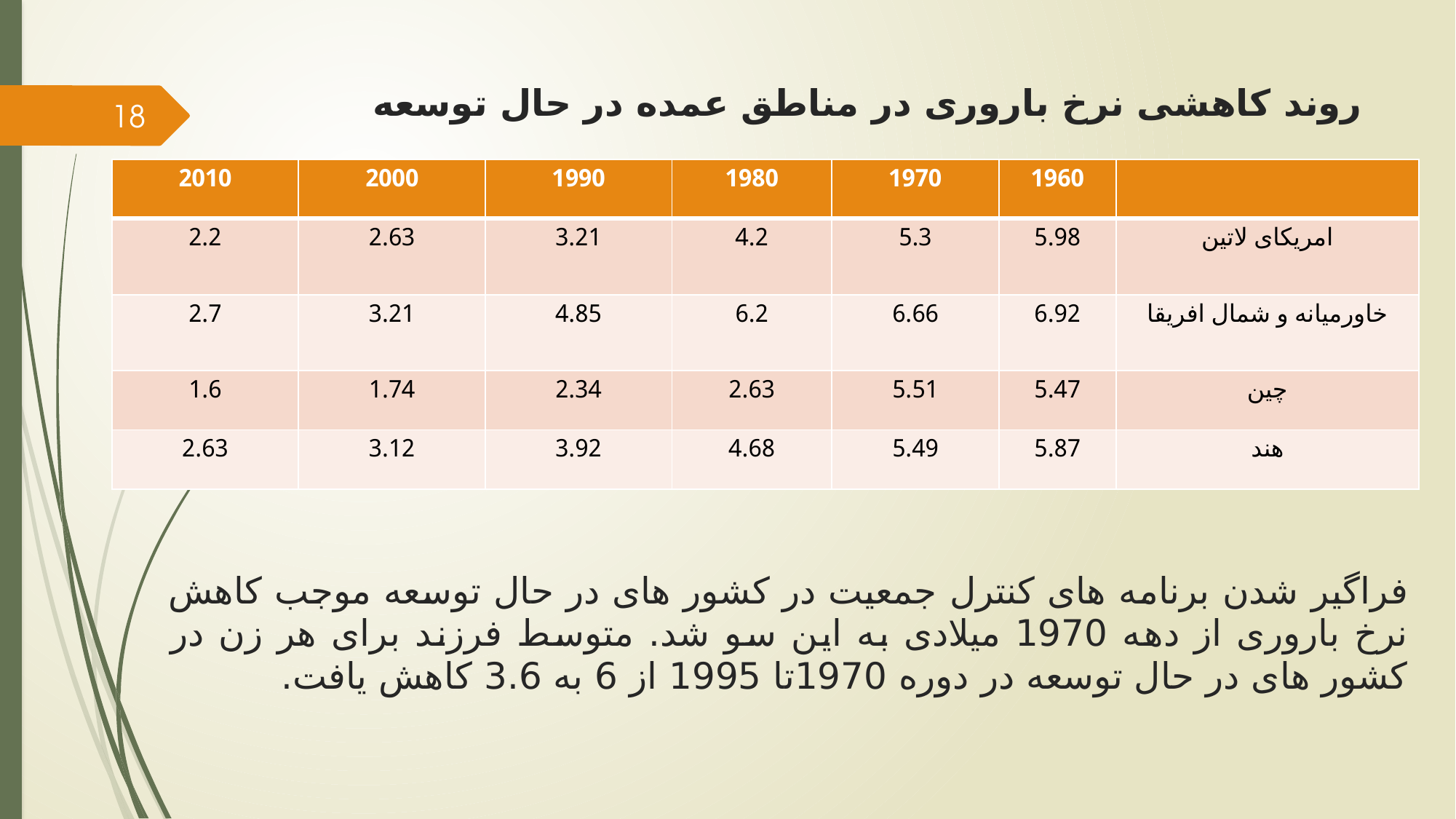

# روند کاهشی نرخ باروری در مناطق عمده در حال توسعه
18
| 2010 | 2000 | 1990 | 1980 | 1970 | 1960 |  |
| --- | --- | --- | --- | --- | --- | --- |
| 2.2 | 2.63 | 3.21 | 4.2 | 5.3 | 5.98 | امریکای لاتین |
| 2.7 | 3.21 | 4.85 | 6.2 | 6.66 | 6.92 | خاورمیانه و شمال افریقا |
| 1.6 | 1.74 | 2.34 | 2.63 | 5.51 | 5.47 | چین |
| 2.63 | 3.12 | 3.92 | 4.68 | 5.49 | 5.87 | هند |
فراگیر شدن برنامه های کنترل جمعیت در کشور های در حال توسعه موجب کاهش نرخ باروری از دهه 1970 میلادی به این سو شد. متوسط فرزند برای هر زن در کشور های در حال توسعه در دوره 1970تا 1995 از 6 به 3.6 کاهش یافت.